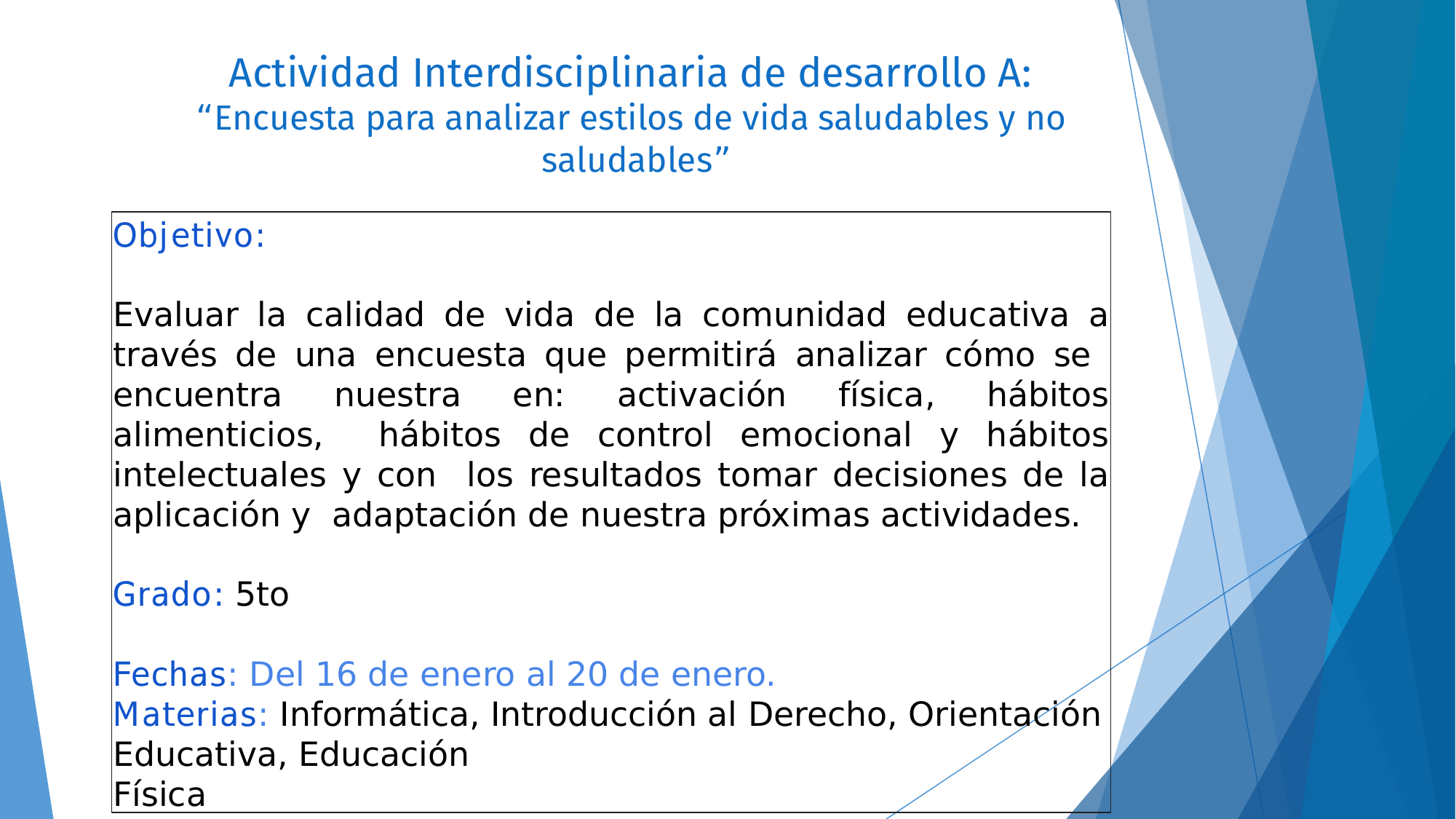

# Actividad Interdisciplinaria de desarrollo A:  “Encuesta para analizar estilos de vida saludables y no  saludables”
Objetivo:

Evaluar la calidad de vida de la comunidad educativa a través de una encuesta que permitirá analizar cómo se  encuentra nuestra en: activación física, hábitos alimenticios,  hábitos de control emocional y hábitos intelectuales y con  los resultados tomar decisiones de la aplicación y  adaptación de nuestra próximas actividades.

Grado: 5to

Fechas: Del 16 de enero al 20 de enero.
Materias: Informática, Introducción al Derecho, Orientación Educativa, Educación
Física